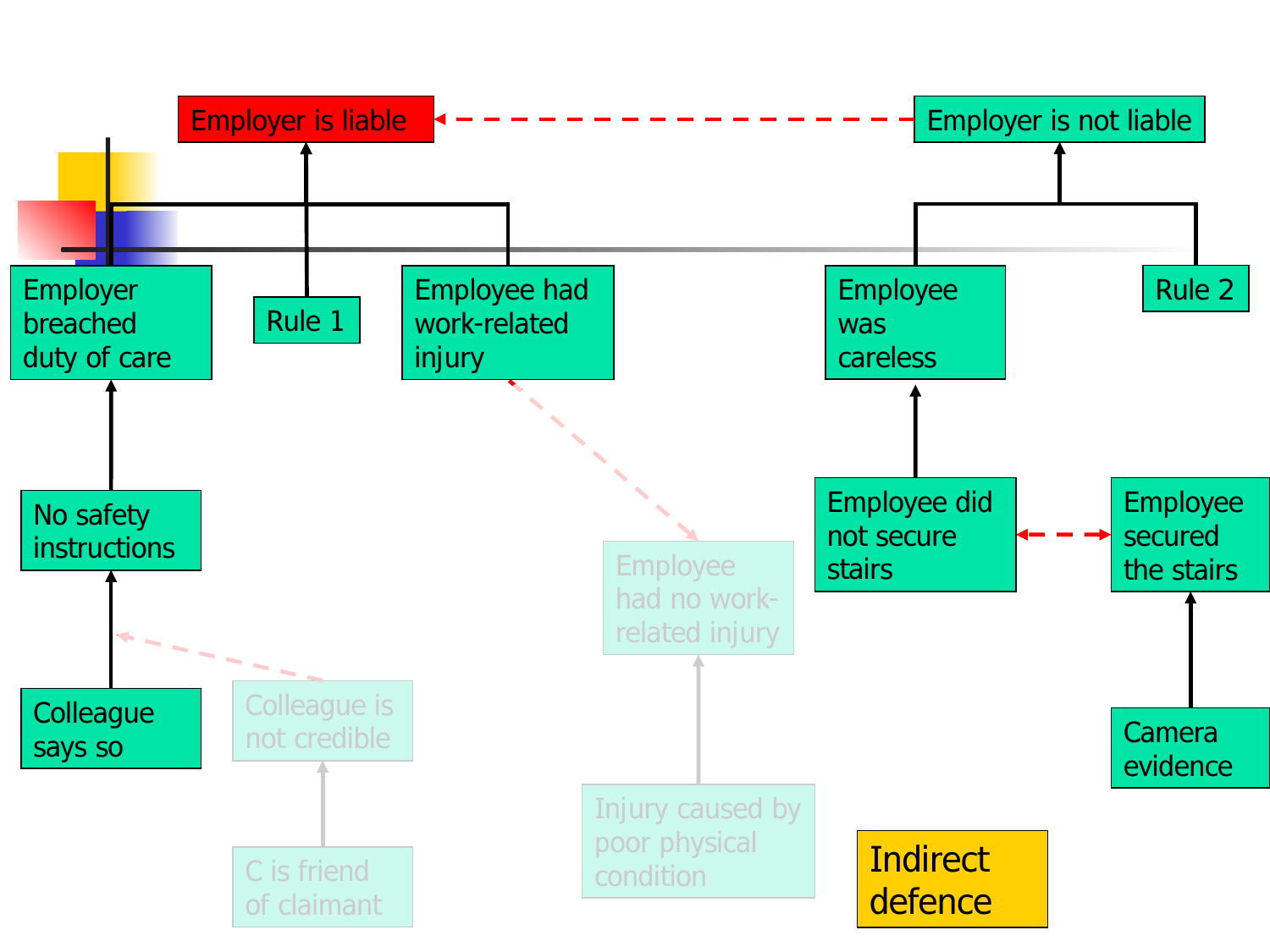

Employer is liable
Employer is not liable
Employee was careless
Rule 2
Employer breached duty of care
Employee had work-related injury
Rule 1

Employee did not secure stairs
Employee secured the stairs
No safety instructions
Employee had no work-related injury

Colleague is not credible
Colleague says so
Camera evidence
Injury caused by poor physical condition
Indirect defence
C is friend of claimant